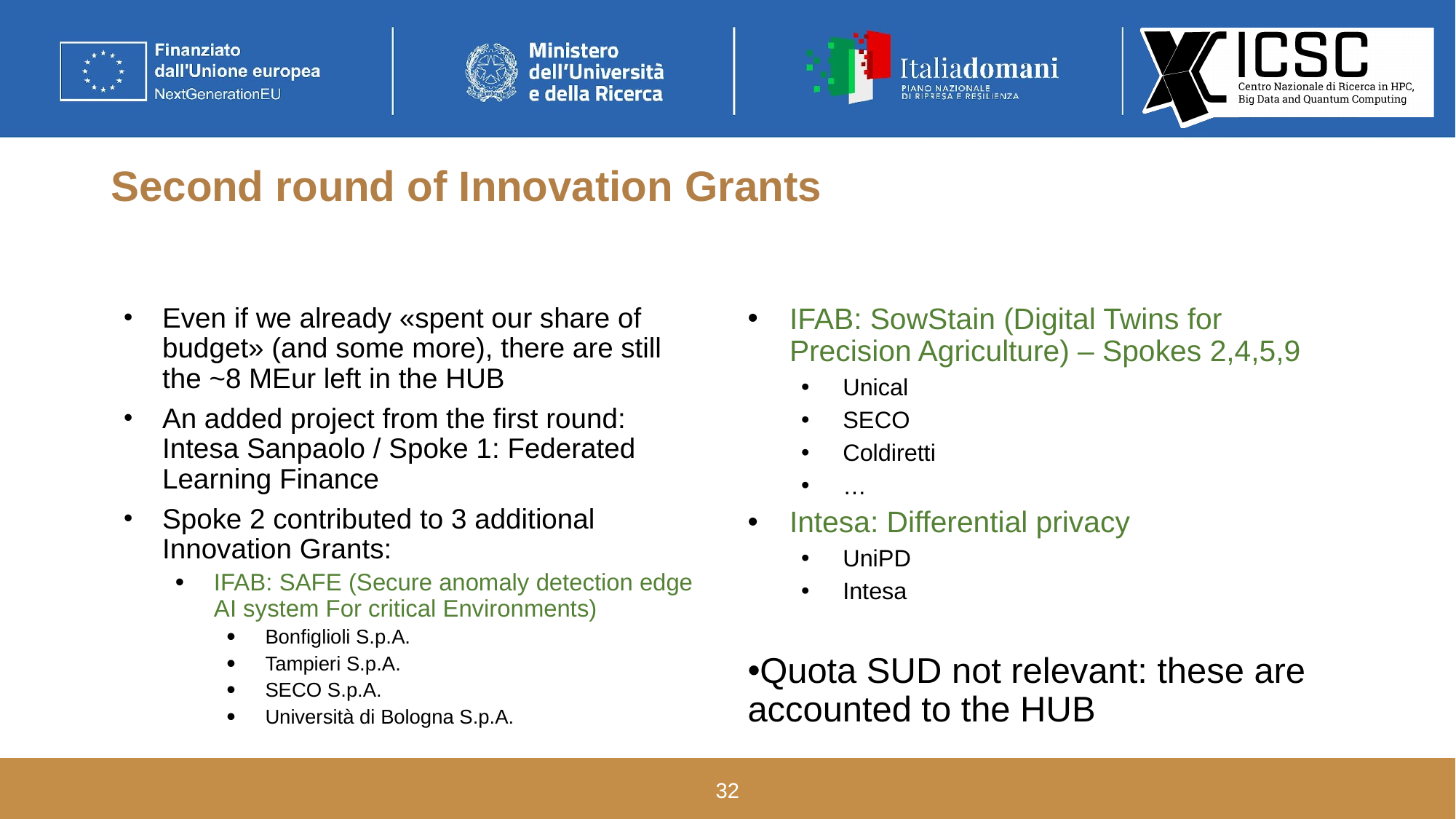

# Second round of Innovation Grants
Even if we already «spent our share of budget» (and some more), there are still the ~8 MEur left in the HUB
An added project from the first round: Intesa Sanpaolo / Spoke 1: Federated Learning Finance
Spoke 2 contributed to 3 additional Innovation Grants:
IFAB: SAFE (Secure anomaly detection edge AI system For critical Environments)
Bonfiglioli S.p.A.
Tampieri S.p.A.
SECO S.p.A.
Università di Bologna S.p.A.

IFAB: SowStain (Digital Twins for Precision Agriculture) – Spokes 2,4,5,9
Unical
SECO
Coldiretti
…
Intesa: Differential privacy
UniPD
Intesa

Quota SUD not relevant: these are accounted to the HUB
32